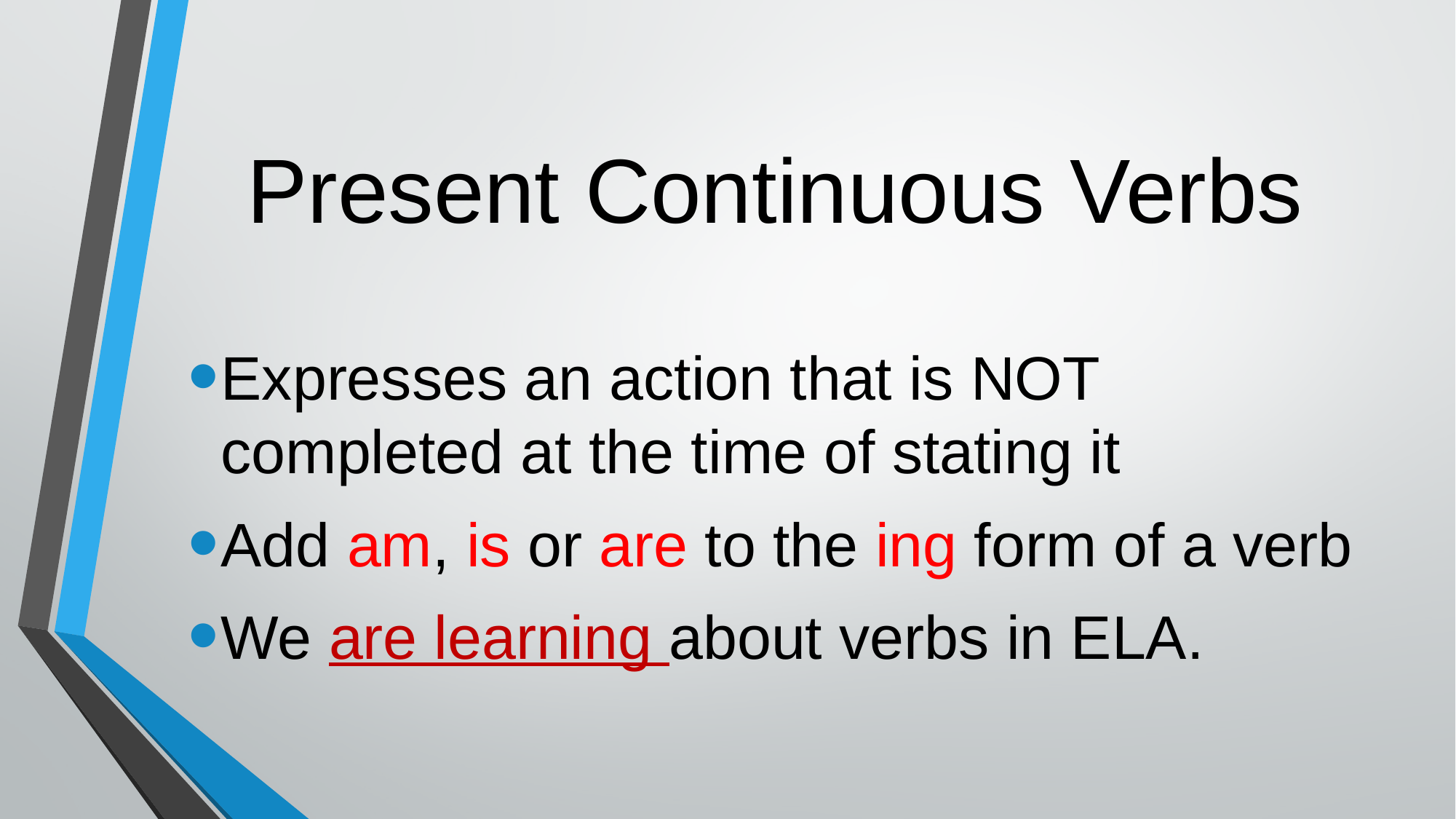

# Present Continuous Verbs
Expresses an action that is NOT completed at the time of stating it
Add am, is or are to the ing form of a verb
We are learning about verbs in ELA.